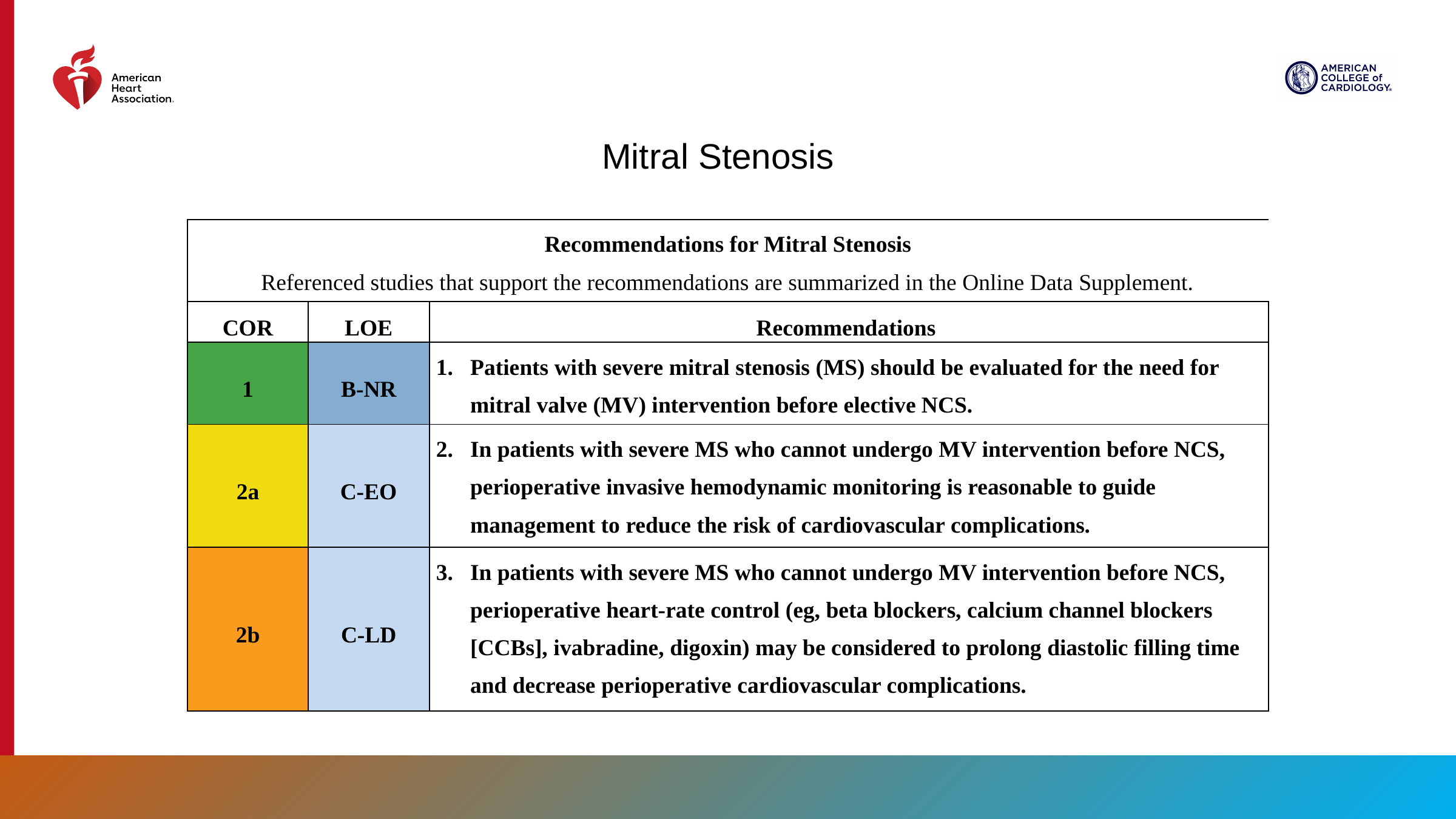

Mitral Stenosis
| Recommendations for Mitral Stenosis Referenced studies that support the recommendations are summarized in the Online Data Supplement. |  |  |
| --- | --- | --- |
| COR | LOE | Recommendations |
| 1 | B-NR | Patients with severe mitral stenosis (MS) should be evaluated for the need for mitral valve (MV) intervention before elective NCS. |
| 2a | C-EO | In patients with severe MS who cannot undergo MV intervention before NCS, perioperative invasive hemodynamic monitoring is reasonable to guide management to reduce the risk of cardiovascular complications. |
| 2b | C-LD | In patients with severe MS who cannot undergo MV intervention before NCS, perioperative heart-rate control (eg, beta blockers, calcium channel blockers [CCBs], ivabradine, digoxin) may be considered to prolong diastolic filling time and decrease perioperative cardiovascular complications. |